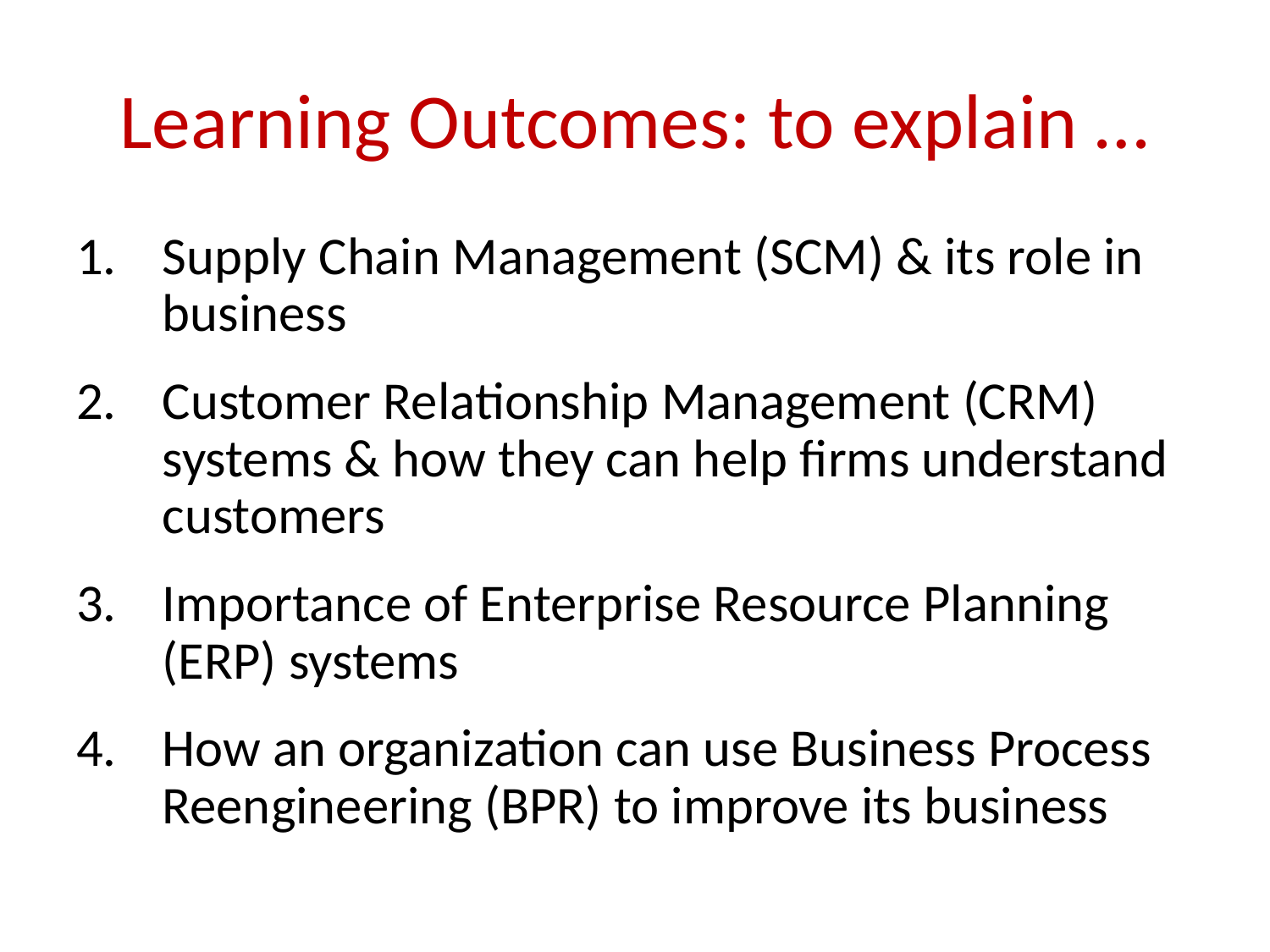

# Learning Outcomes: to explain …
Supply Chain Management (SCM) & its role in business
Customer Relationship Management (CRM) systems & how they can help firms understand customers
Importance of Enterprise Resource Planning (ERP) systems
How an organization can use Business Process Reengineering (BPR) to improve its business